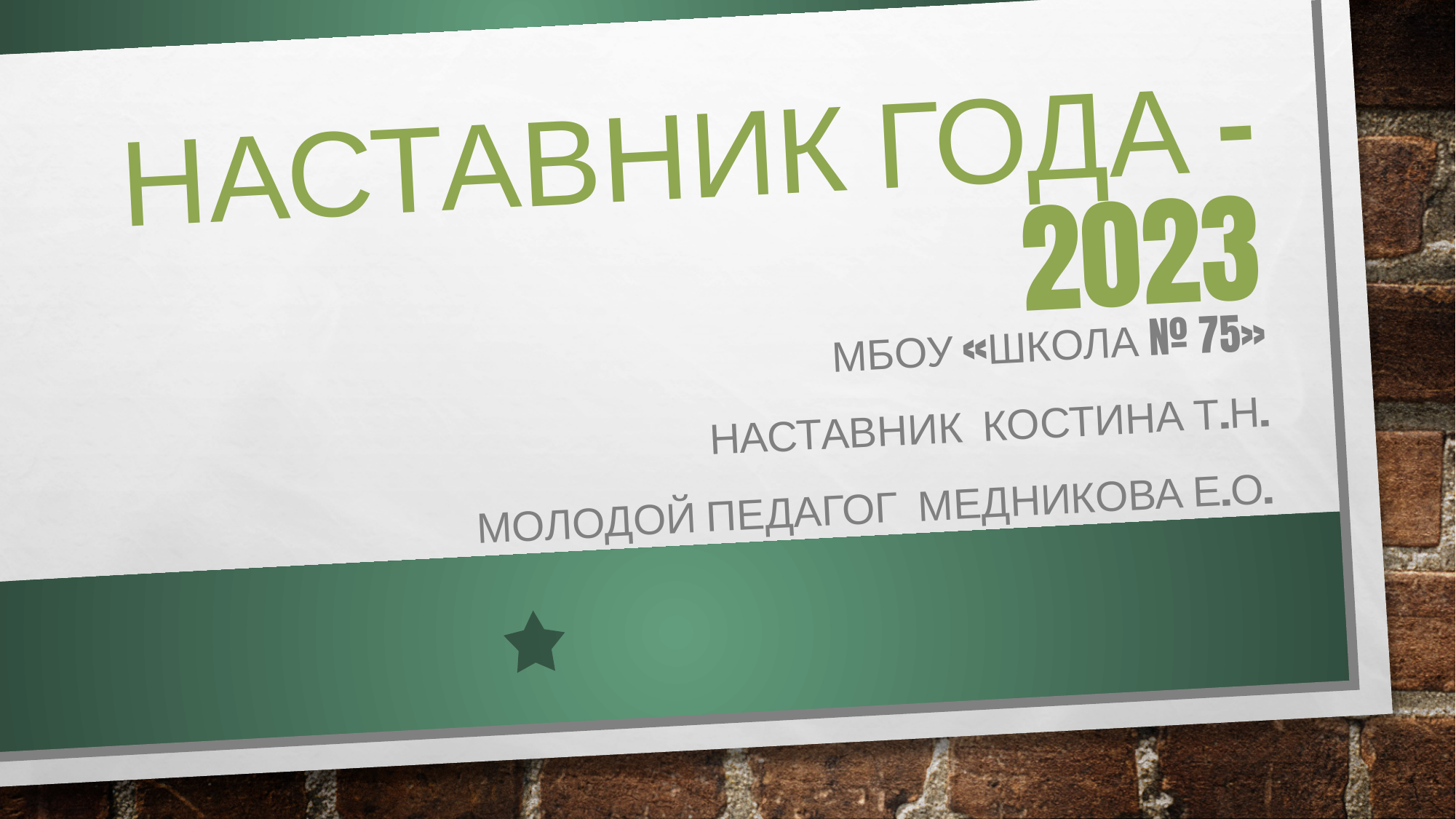

# НАСТАВНИК ГОДА -2023
МБОУ «Школа № 75»
Наставник  Костина Т.Н.
Молодой педагог  Медникова Е.О.